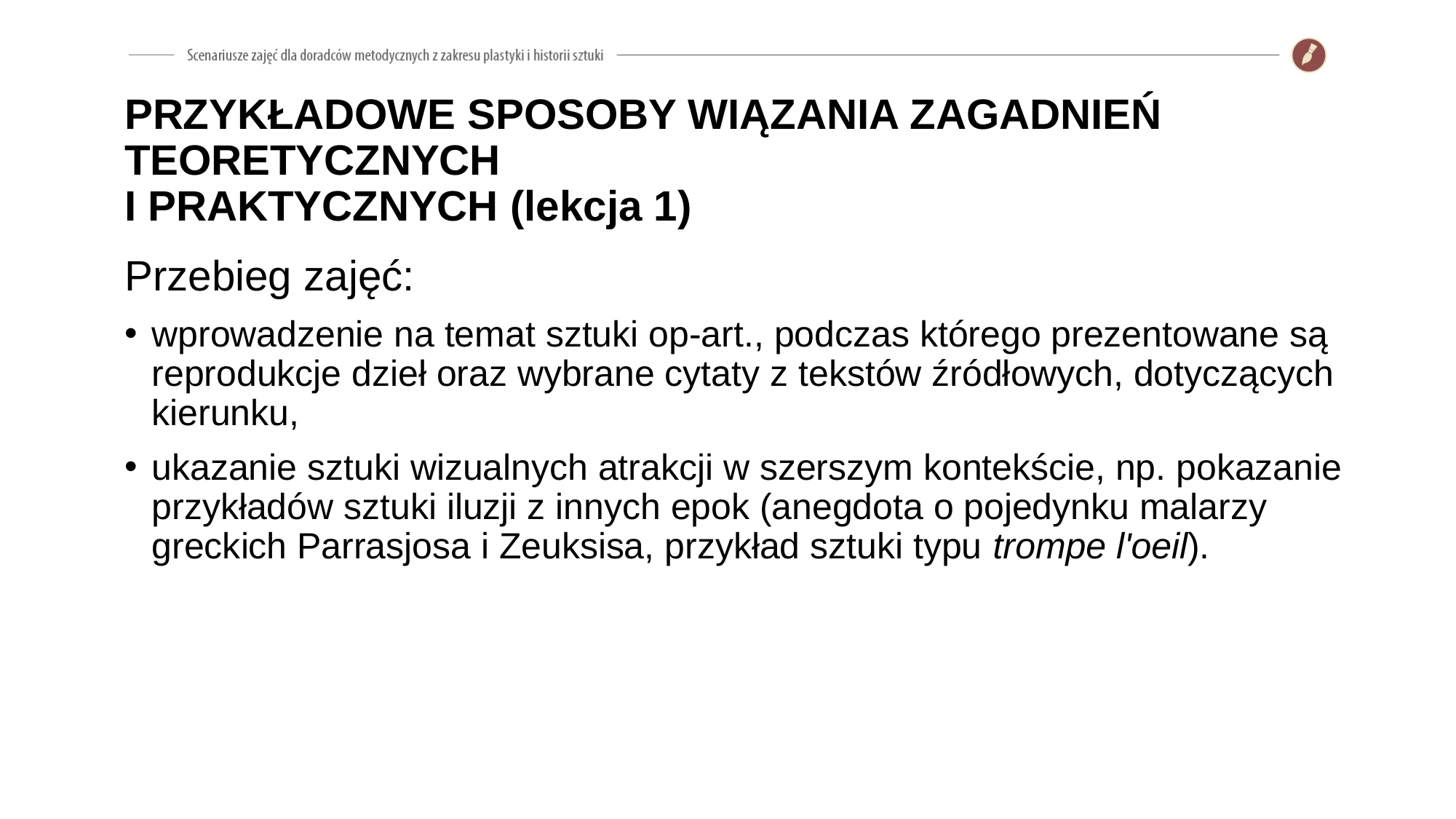

# PRZYKŁADOWE SPOSOBY WIĄZANIA ZAGADNIEŃ TEORETYCZNYCH I PRAKTYCZNYCH (lekcja 1)
Przebieg zajęć:
wprowadzenie na temat sztuki op-art., podczas którego prezentowane są reprodukcje dzieł oraz wybrane cytaty z tekstów źródłowych, dotyczących kierunku,
ukazanie sztuki wizualnych atrakcji w szerszym kontekście, np. pokazanie przykładów sztuki iluzji z innych epok (anegdota o pojedynku malarzy greckich Parrasjosa i Zeuksisa, przykład sztuki typu trompe l'oeil).